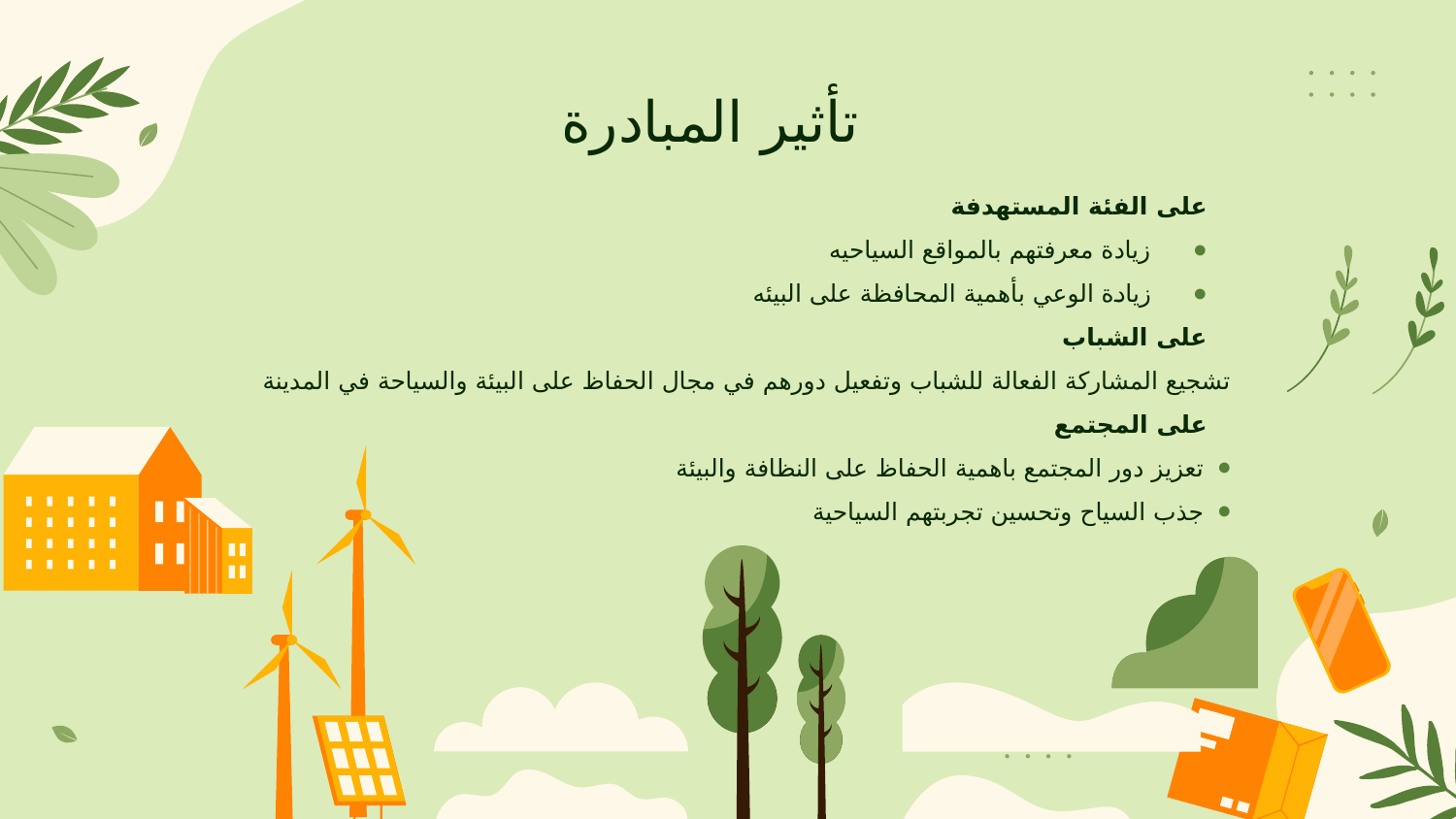

# تأثير المبادرة
على الفئة المستهدفة
 زيادة معرفتهم بالمواقع السياحيه
 زيادة الوعي بأهمية المحافظة على البيئه
على الشباب
تشجيع المشاركة الفعالة للشباب وتفعيل دورهم في مجال الحفاظ على البيئة والسياحة في المدينة
على المجتمع
تعزيز دور المجتمع باهمية الحفاظ على النظافة والبيئة
جذب السياح وتحسين تجربتهم السياحية